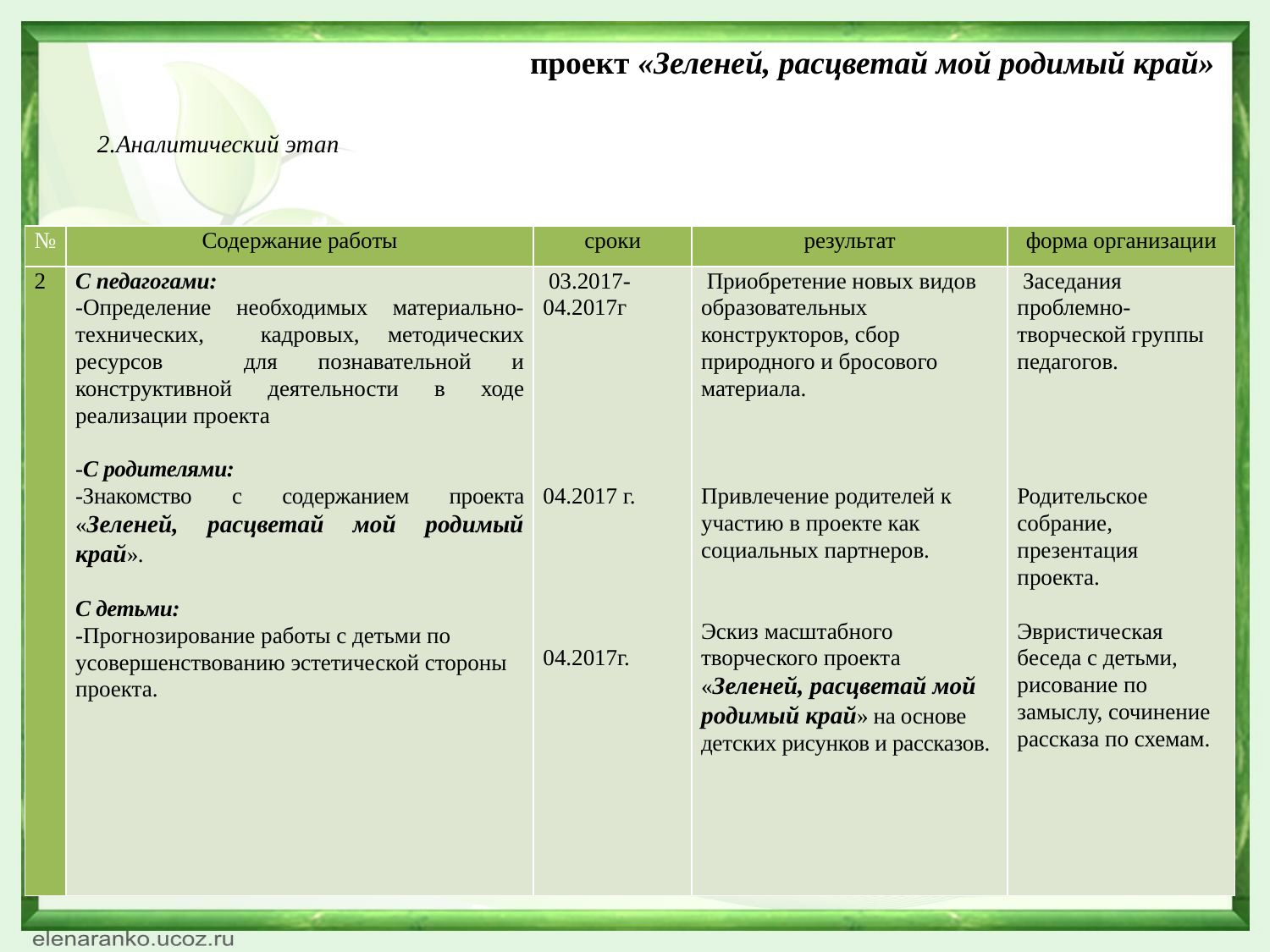

проект «Зеленей, расцветай мой родимый край»
2.Аналитический этап
| № | Содержание работы | сроки | результат | форма организации |
| --- | --- | --- | --- | --- |
| 2 | С педагогами: -Определение необходимых материально-технических, кадровых, методических ресурсов для познавательной и конструктивной деятельности в ходе реализации проекта -С родителями: -Знакомство с содержанием проекта «Зеленей, расцветай мой родимый край». С детьми: -Прогнозирование работы с детьми по усовершенствованию эстетической стороны проекта. | 03.2017-04.2017г 04.2017 г. 04.2017г. | Приобретение новых видов образовательных конструкторов, сбор природного и бросового материала. Привлечение родителей к участию в проекте как социальных партнеров. Эскиз масштабного творческого проекта «Зеленей, расцветай мой родимый край» на основе детских рисунков и рассказов. | Заседания проблемно-творческой группы педагогов. Родительское собрание, презентация проекта. Эвристическая беседа с детьми, рисование по замыслу, сочинение рассказа по схемам. |